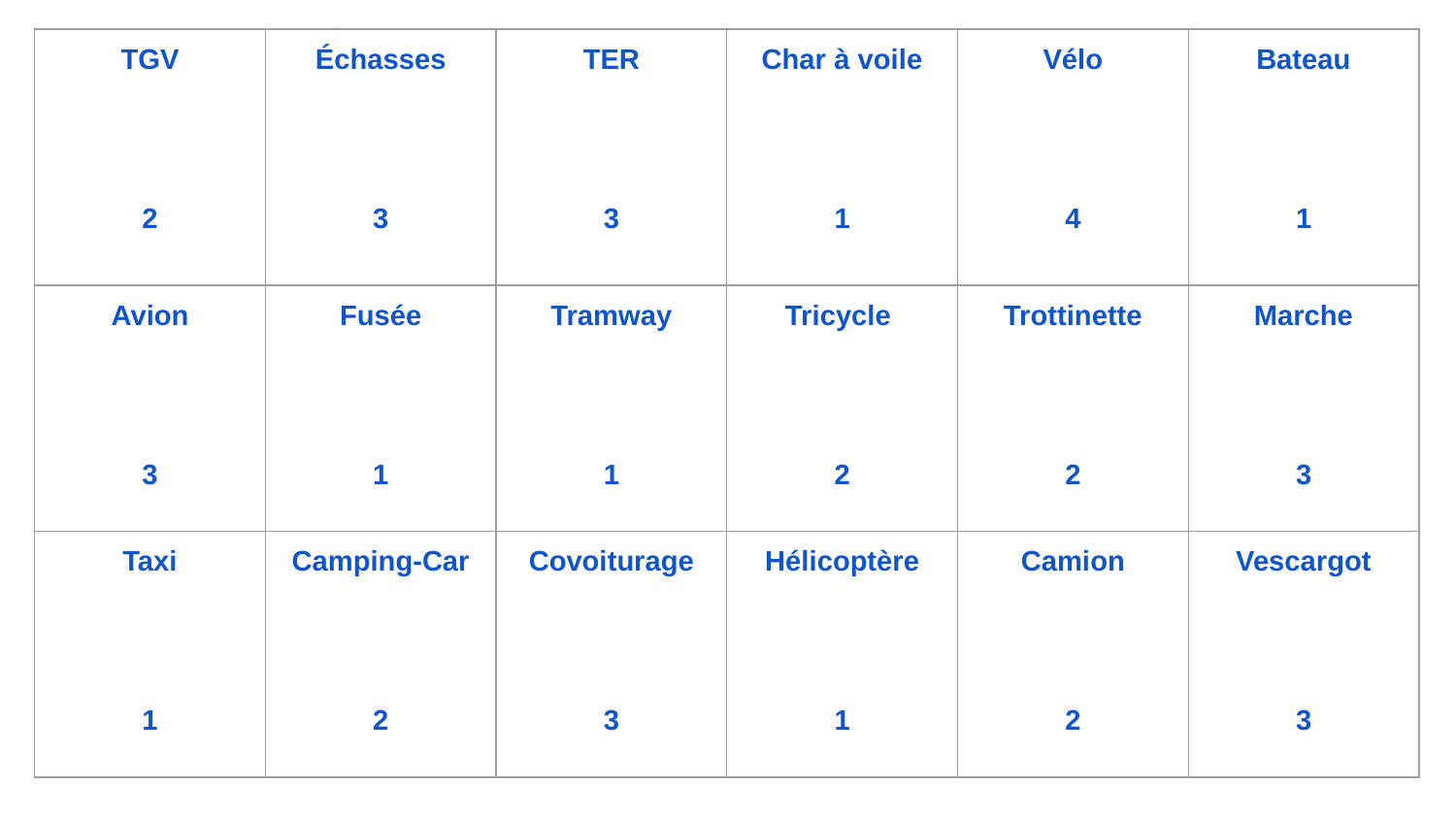

| TGV 2 | Échasses 3 | TER 3 | Char à voile 1 | Vélo 4 | Bateau 1 |
| --- | --- | --- | --- | --- | --- |
| Avion 3 | Fusée 1 | Tramway 1 | Tricycle 2 | Trottinette 2 | Marche 3 |
| Taxi 1 | Camping-Car 2 | Covoiturage 3 | Hélicoptère 1 | Camion 2 | Vescargot 3 |